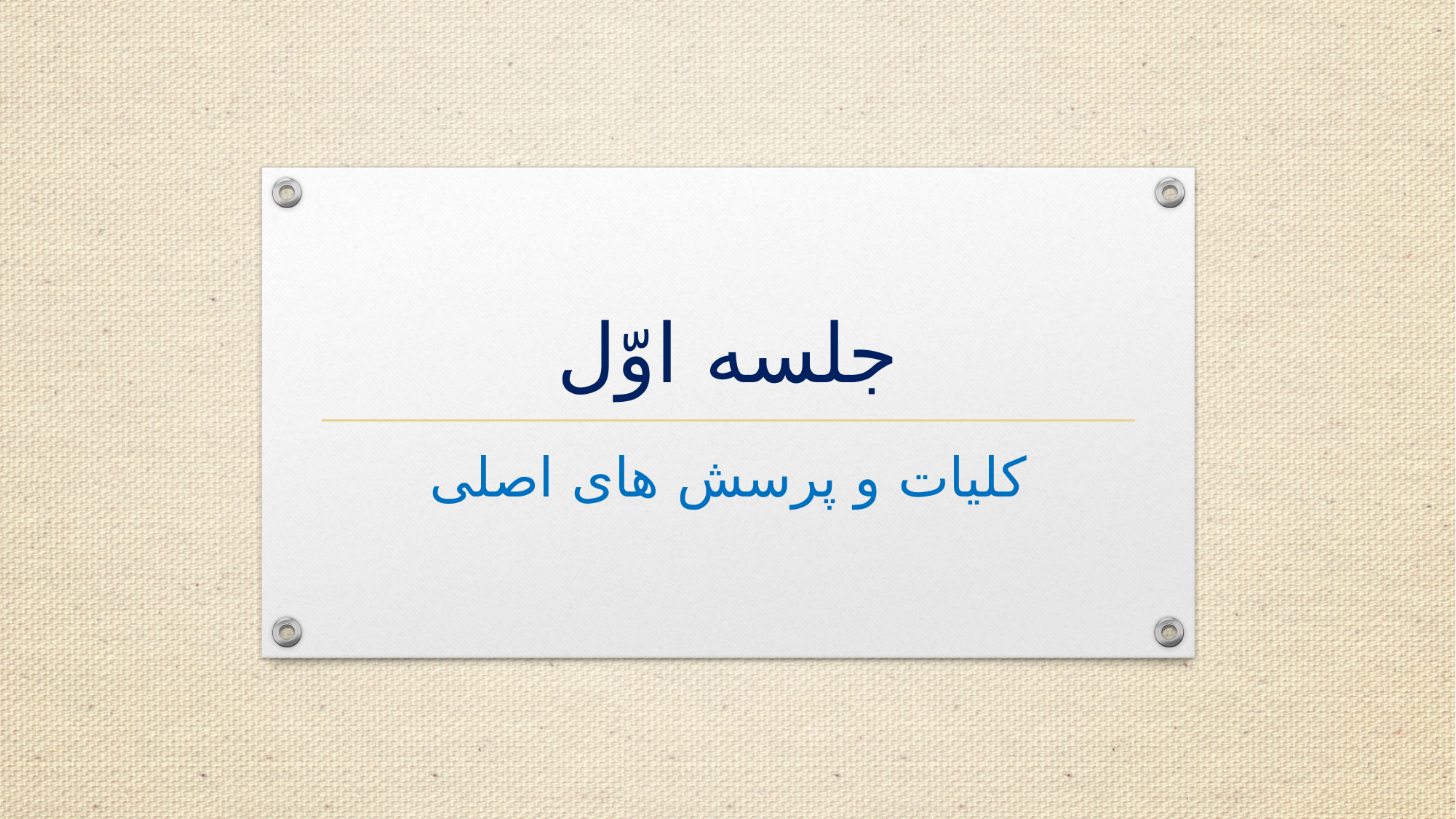

# جلسه اوّل
کلیات و پرسش های اصلی